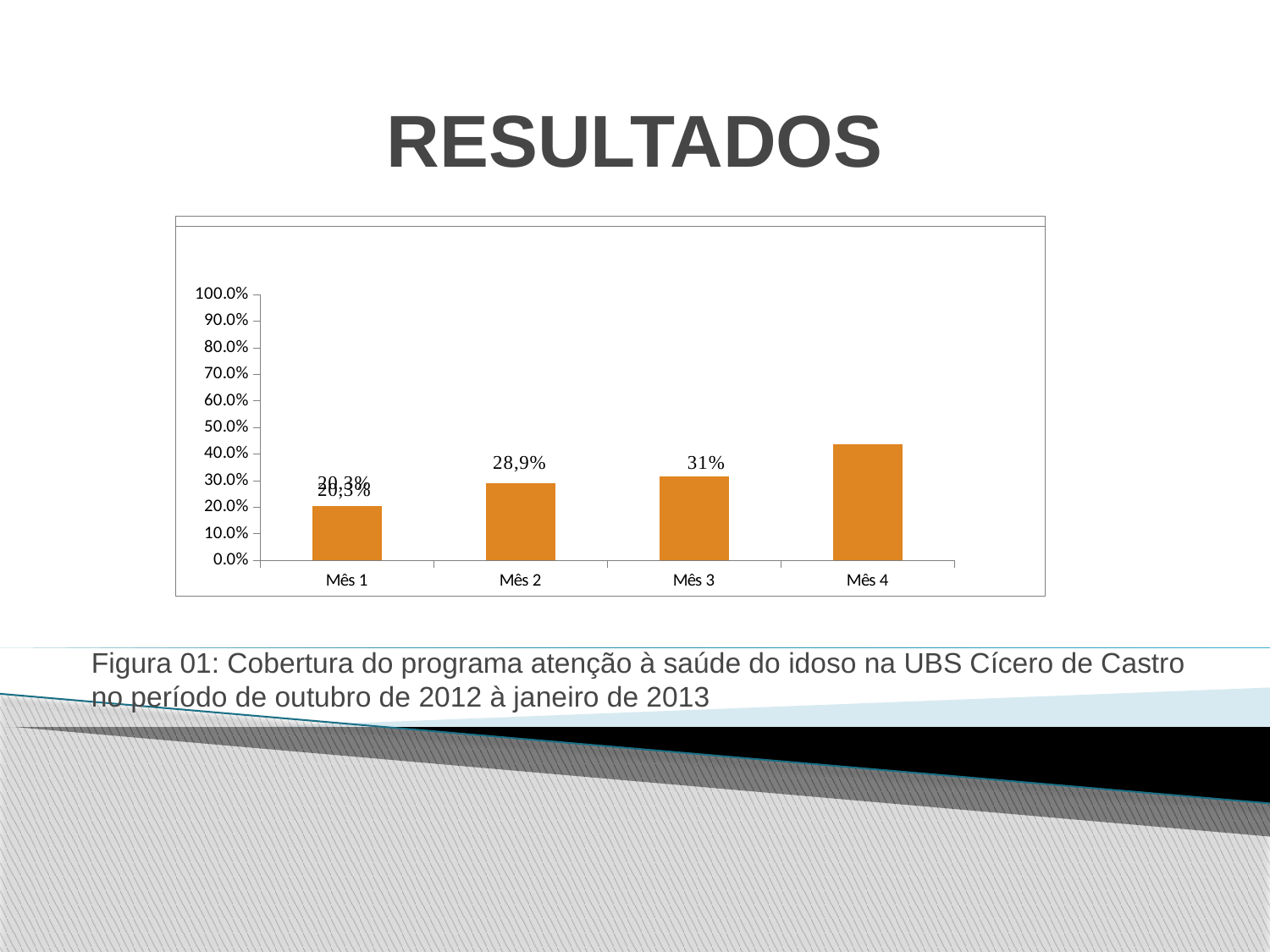

# RESULTADOS

Figura 01: Cobertura do programa atenção à saúde do idoso na UBS Cícero de Castro no período de outubro de 2012 à janeiro de 2013

### Chart

| Category | Cobertura do programa de atenção à saúde do idoso nas UBS |
|---|---|
| Mês 1 | 0.20342612419700526 |
| Mês 2 | 0.2890792291220616 |
| Mês 3 | 0.3169164882227083 |
| Mês 4 | 0.43683083511778104 |

### Chart

| Category | Cobertura do programa de atenção à saúde do idoso nas UBS |
|---|---|
| Mês 1 | 0.20342612419700526 |
| Mês 2 | 0.2890792291220616 |
| Mês 3 | 0.3169164882227083 |
| Mês 4 | 0.43683083511778104 |